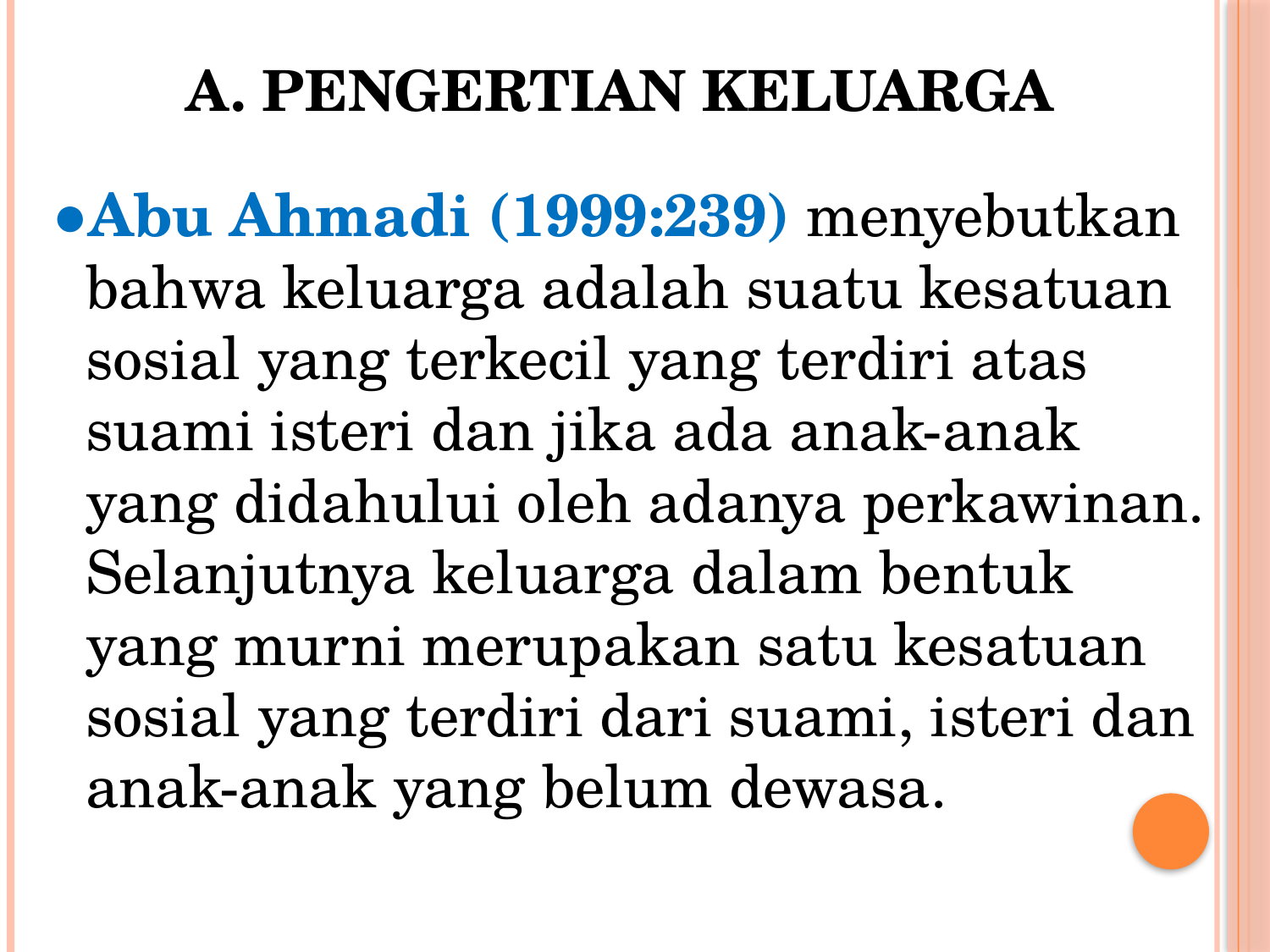

# a. Pengertian Keluarga
●Abu Ahmadi (1999:239) menyebutkan bahwa keluarga adalah suatu kesatuan sosial yang terkecil yang terdiri atas suami isteri dan jika ada anak-anak yang didahului oleh adanya perkawinan. Selanjutnya keluarga dalam bentuk yang murni merupakan satu kesatuan sosial yang terdiri dari suami, isteri dan anak-anak yang belum dewasa.